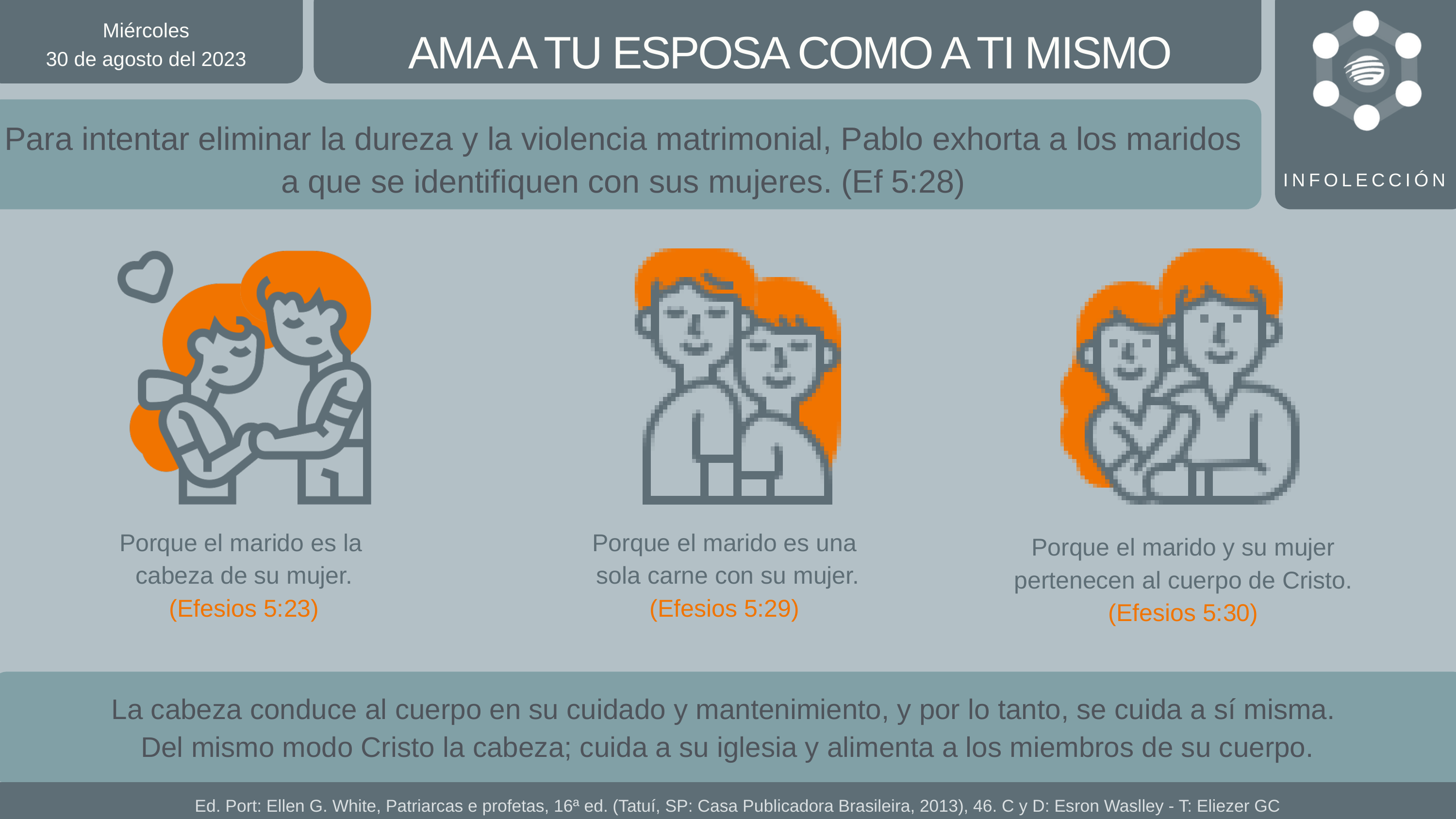

Miércoles
30 de agosto del 2023
AMA A TU ESPOSA COMO A TI MISMO

Para intentar eliminar la dureza y la violencia matrimonial, Pablo exhorta a los maridos a que se identifiquen con sus mujeres. (Ef 5:28)
INFOLECCIÓN

Porque el marido es la
cabeza de su mujer.
(Efesios 5:23)
Porque el marido es una
sola carne con su mujer.
(Efesios 5:29)
Porque el marido y su mujer pertenecen al cuerpo de Cristo.
(Efesios 5:30)

La cabeza conduce al cuerpo en su cuidado y mantenimiento, y por lo tanto, se cuida a sí misma.
Del mismo modo Cristo la cabeza; cuida a su iglesia y alimenta a los miembros de su cuerpo.

Ed. Port: Ellen G. White, Patriarcas e profetas, 16ª ed. (Tatuí, SP: Casa Publicadora Brasileira, 2013), 46. C y D: Esron Waslley - T: Eliezer GC